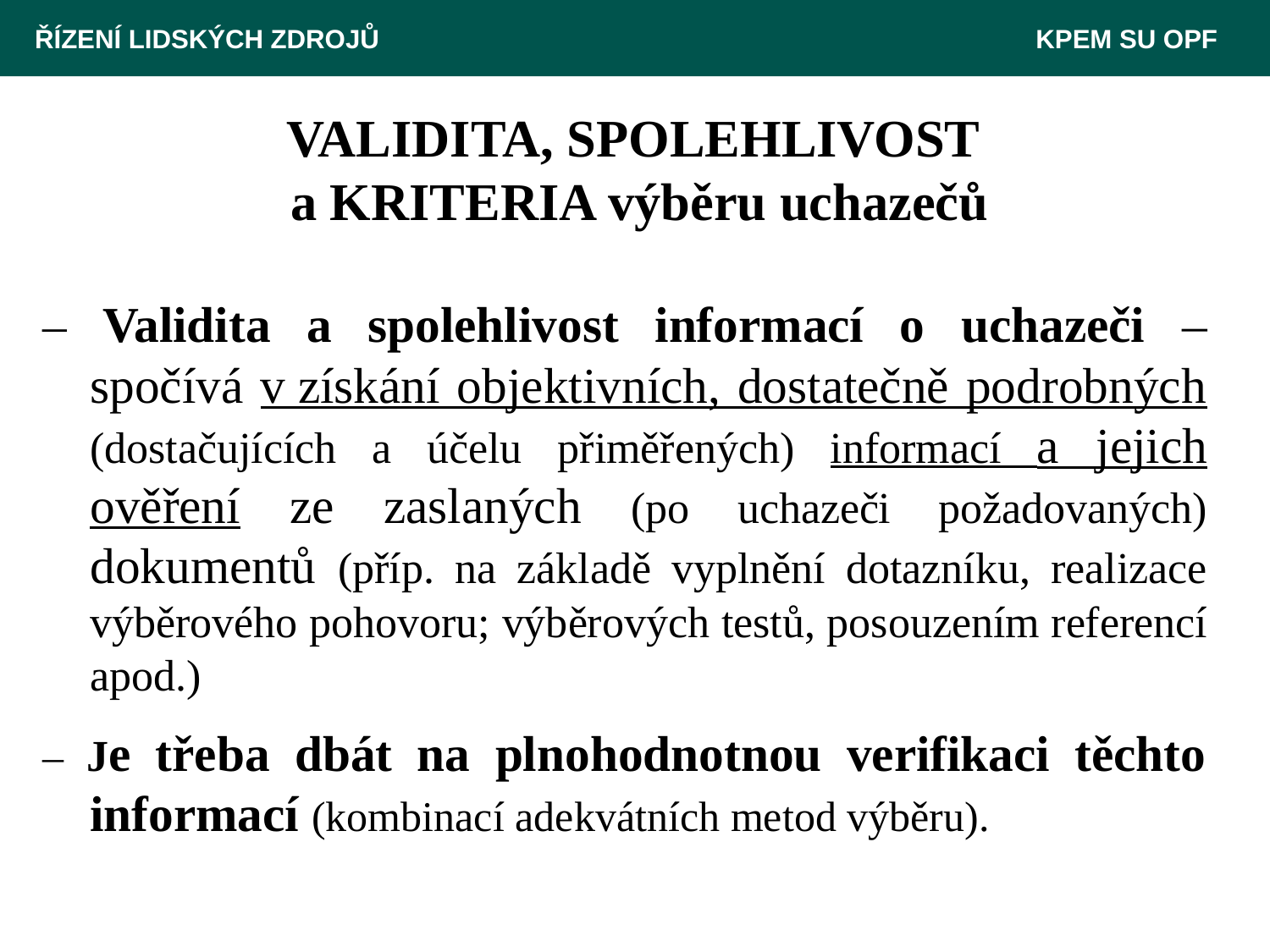

ŘÍZENÍ LIDSKÝCH ZDROJŮ 						 KPEM SU OPF
# VALIDITA, SPOLEHLIVOST a KRITERIA výběru uchazečů
– Validita a spolehlivost informací o uchazeči – spočívá v získání objektivních, dostatečně podrobných (dostačujících a účelu přiměřených) informací a jejich ověření ze zaslaných (po uchazeči požadovaných) dokumentů (příp. na základě vyplnění dotazníku, realizace výběrového pohovoru; výběrových testů, posouzením referencí apod.)
– Je třeba dbát na plnohodnotnou verifikaci těchto informací (kombinací adekvátních metod výběru).